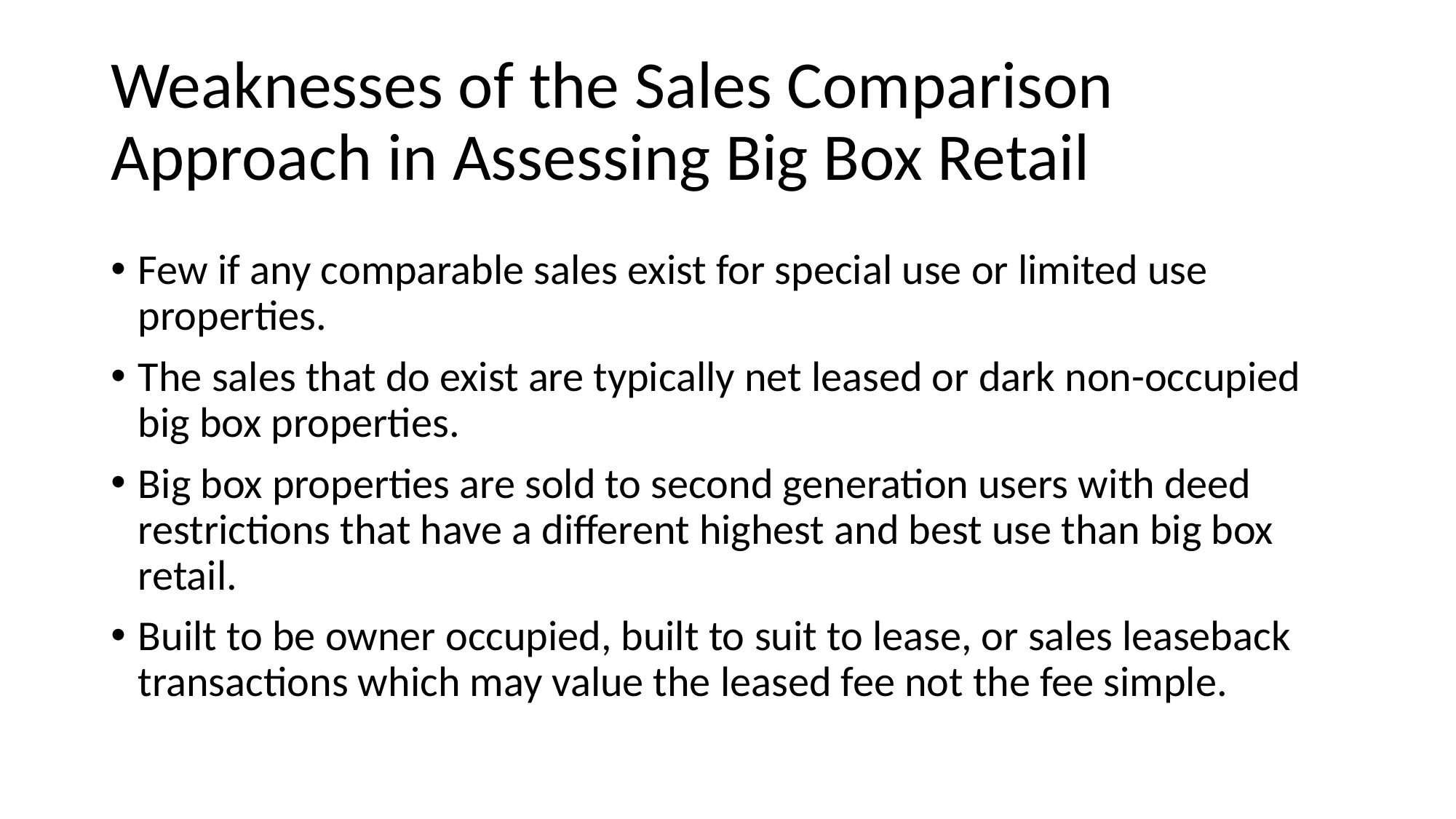

# Weaknesses of the Sales Comparison Approach in Assessing Big Box Retail
Few if any comparable sales exist for special use or limited use properties.
The sales that do exist are typically net leased or dark non-occupied big box properties.
Big box properties are sold to second generation users with deed restrictions that have a different highest and best use than big box retail.
Built to be owner occupied, built to suit to lease, or sales leaseback transactions which may value the leased fee not the fee simple.